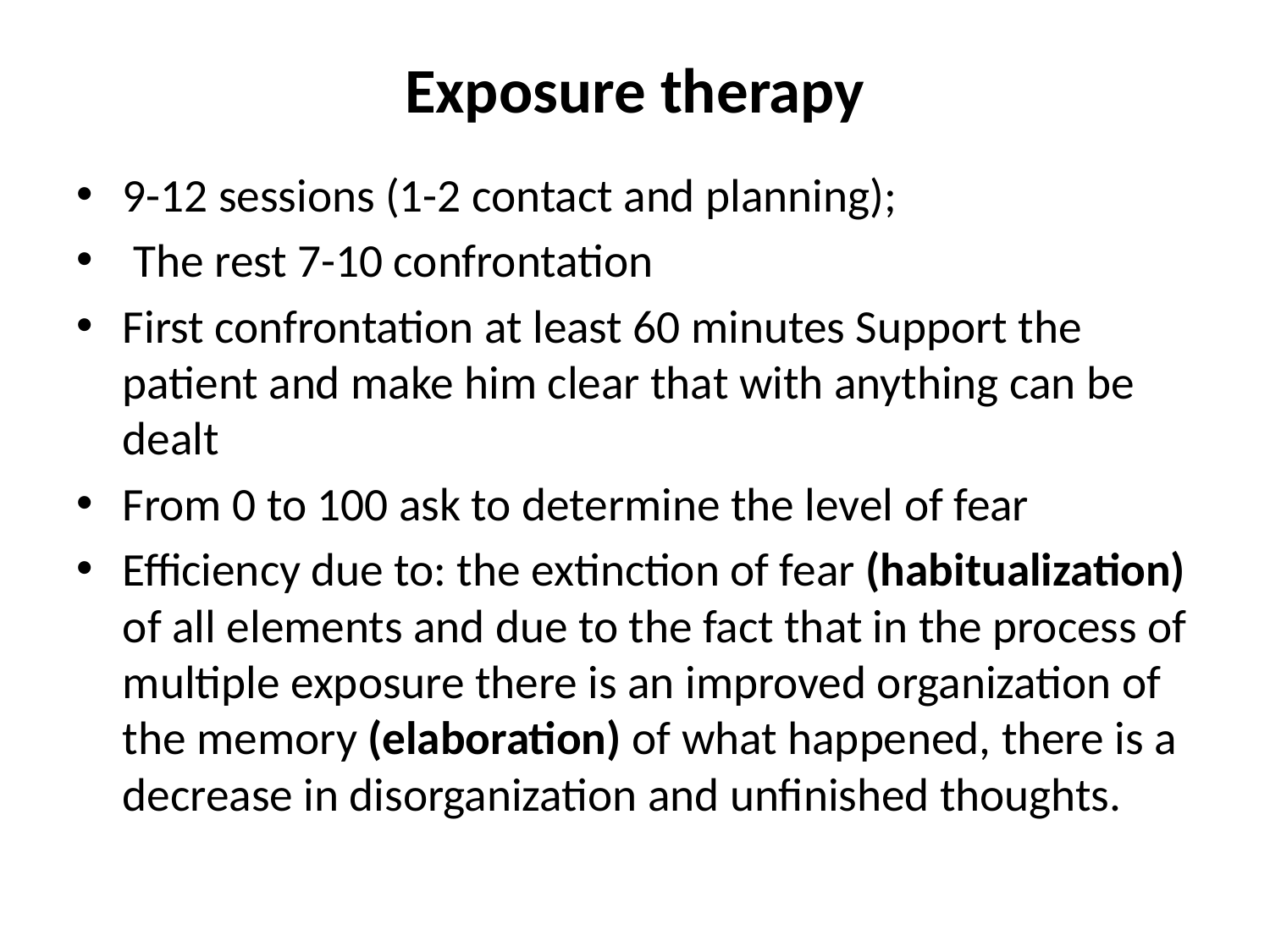

# Exposure therapy
9-12 sessions (1-2 contact and planning);
 The rest 7-10 confrontation
First confrontation at least 60 minutes Support the patient and make him clear that with anything can be dealt
From 0 to 100 ask to determine the level of fear
Efficiency due to: the extinction of fear (habitualization) of all elements and due to the fact that in the process of multiple exposure there is an improved organization of the memory (elaboration) of what happened, there is a decrease in disorganization and unfinished thoughts.